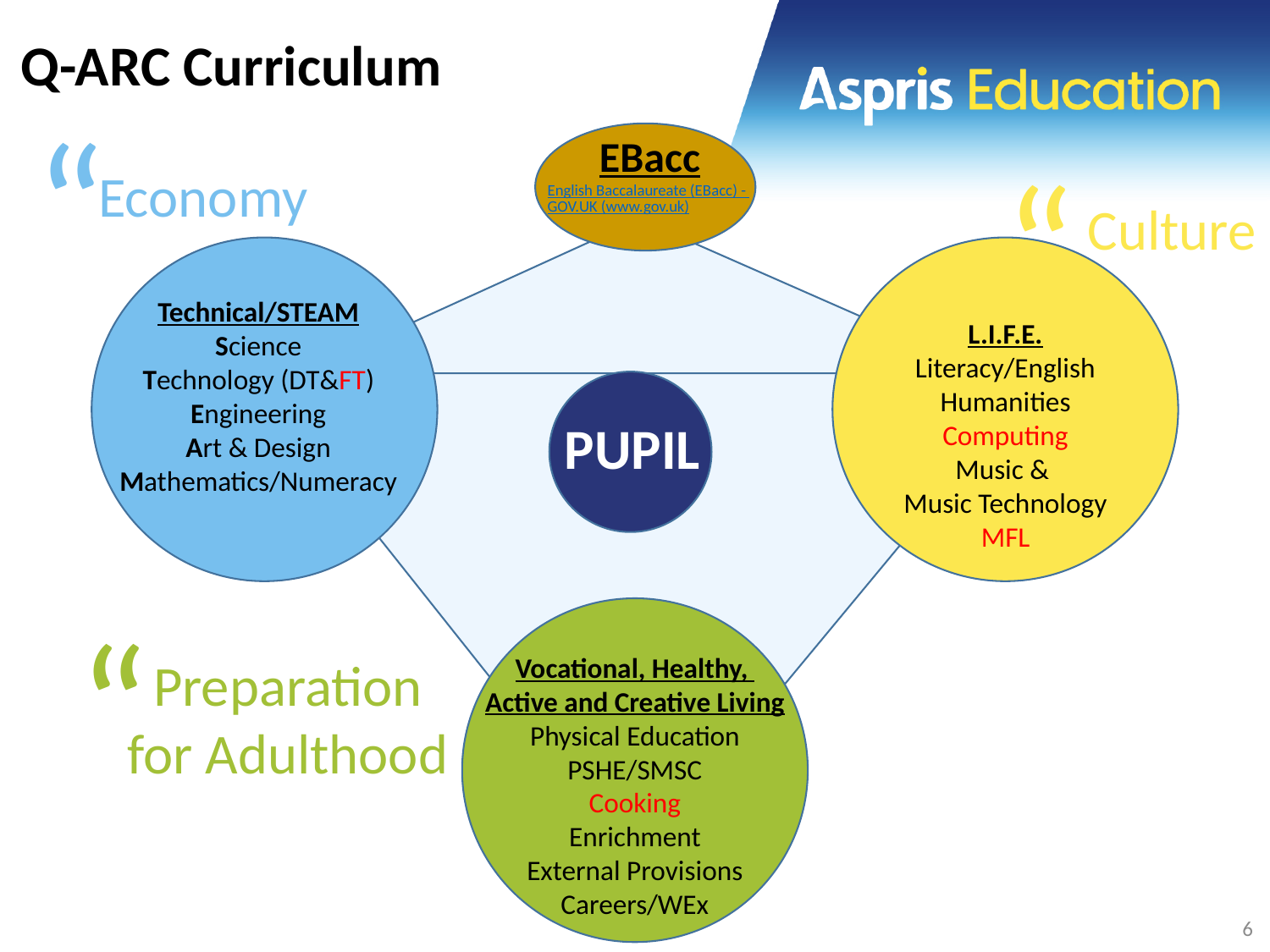

# Q-ARC Curriculum
“
EBacc
English Baccalaureate (EBacc) - GOV.UK (www.gov.uk)

“

Economy
Culture

L.I.F.E.
Literacy/English
Humanities
Computing
Music &
Music Technology
MFL
Technical/STEAM
Science
Technology (DT&FT)
Engineering
Art & Design
Mathematics/Numeracy

PUPIL
“

Preparation for Adulthood
Vocational, Healthy,
Active and Creative Living
Physical Education
PSHE/SMSC
Cooking
Enrichment
External Provisions
Careers/WEx
6